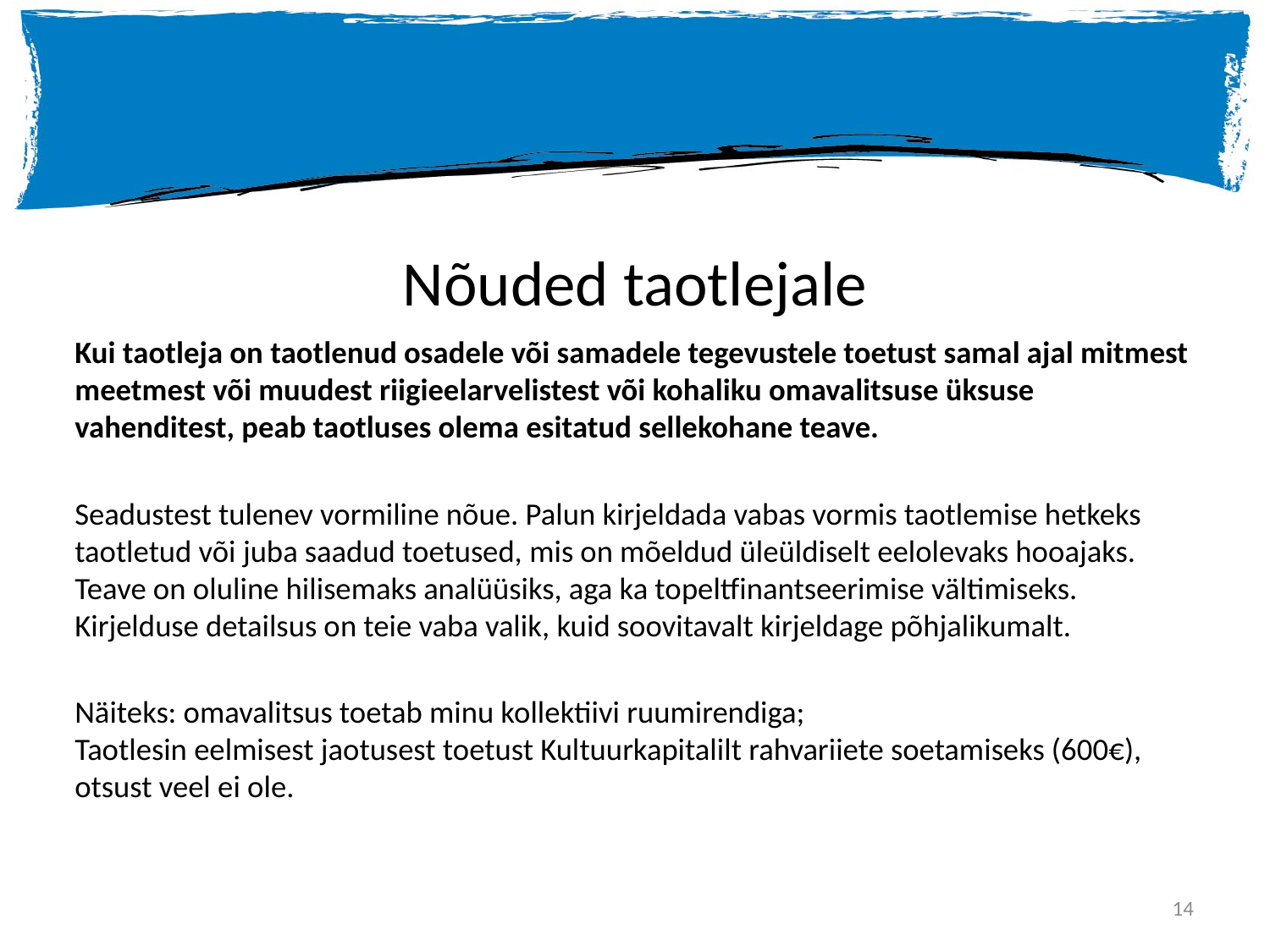

# Nõuded taotlejale
Kui taotleja on taotlenud osadele või samadele tegevustele toetust samal ajal mitmest meetmest või muudest riigieelarvelistest või kohaliku omavalitsuse üksuse vahenditest, peab taotluses olema esitatud sellekohane teave.

Seadustest tulenev vormiline nõue. Palun kirjeldada vabas vormis taotlemise hetkeks taotletud või juba saadud toetused, mis on mõeldud üleüldiselt eelolevaks hooajaks. Teave on oluline hilisemaks analüüsiks, aga ka topeltfinantseerimise vältimiseks.  
Kirjelduse detailsus on teie vaba valik, kuid soovitavalt kirjeldage põhjalikumalt.

Näiteks: omavalitsus toetab minu kollektiivi ruumirendiga;
Taotlesin eelmisest jaotusest toetust Kultuurkapitalilt rahvariiete soetamiseks (600€), otsust veel ei ole.

14